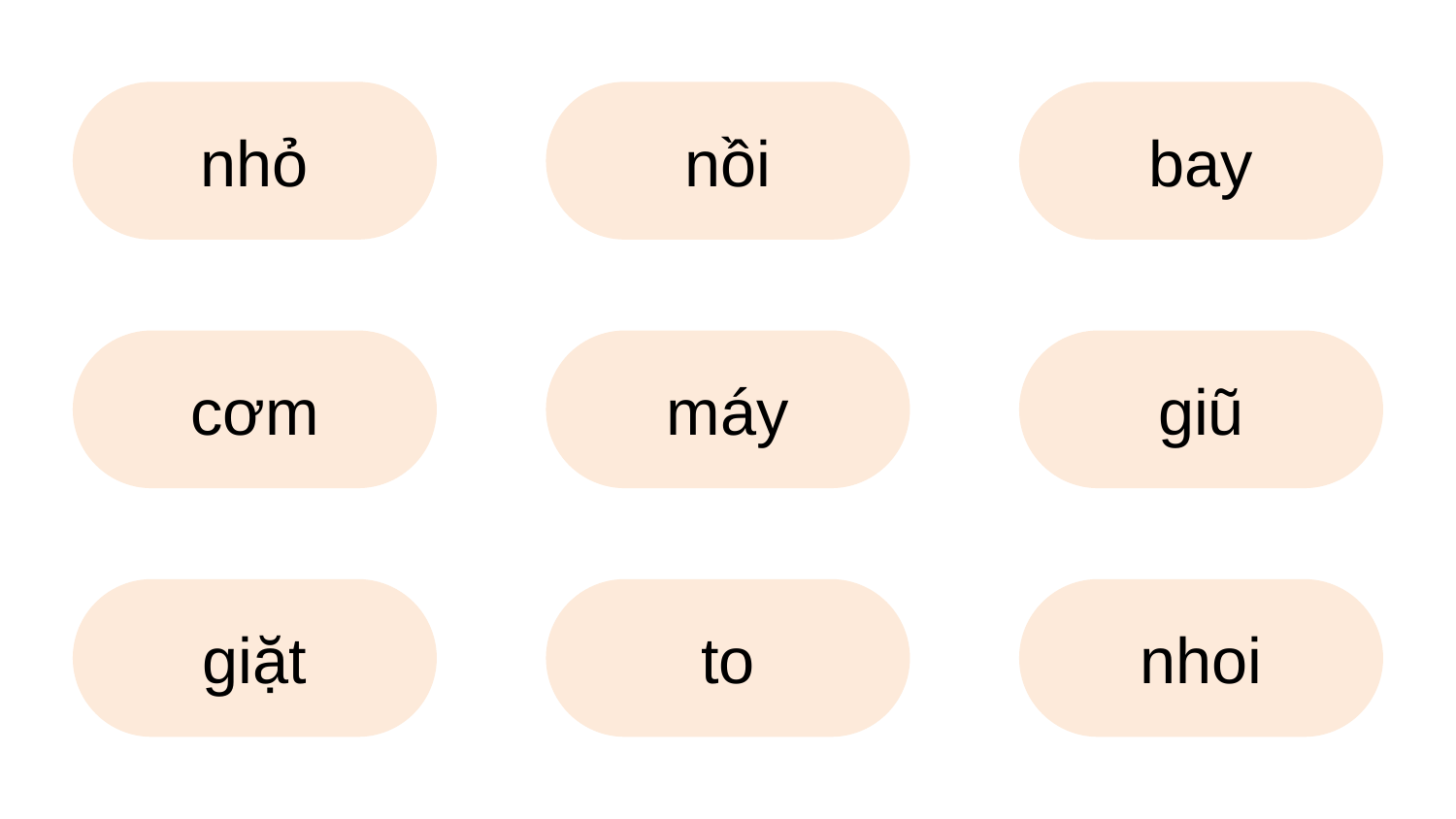

nhỏ
nồi
bay
cơm
máy
giũ
giặt
to
nhoi